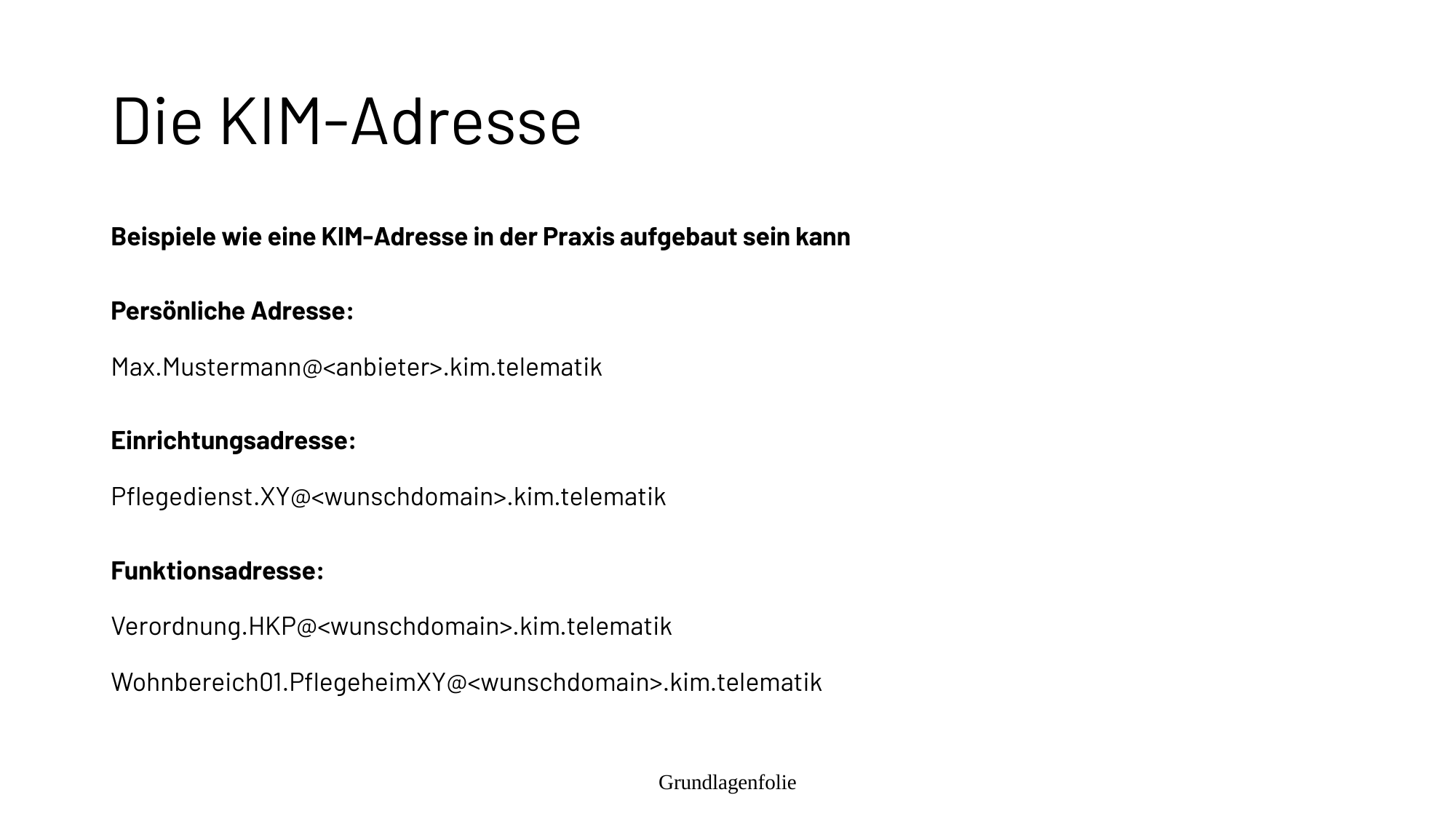

# Die KIM-Adresse
Beispiele wie eine KIM-Adresse in der Praxis aufgebaut sein kann

Persönliche Adresse:
Max.Mustermann@<anbieter>.kim.telematik

Einrichtungsadresse:
Pflegedienst.XY@<wunschdomain>.kim.telematik

Funktionsadresse:
Verordnung.HKP@<wunschdomain>.kim.telematik
Wohnbereich01.PflegeheimXY@<wunschdomain>.kim.telematik

Grundlagenfolie